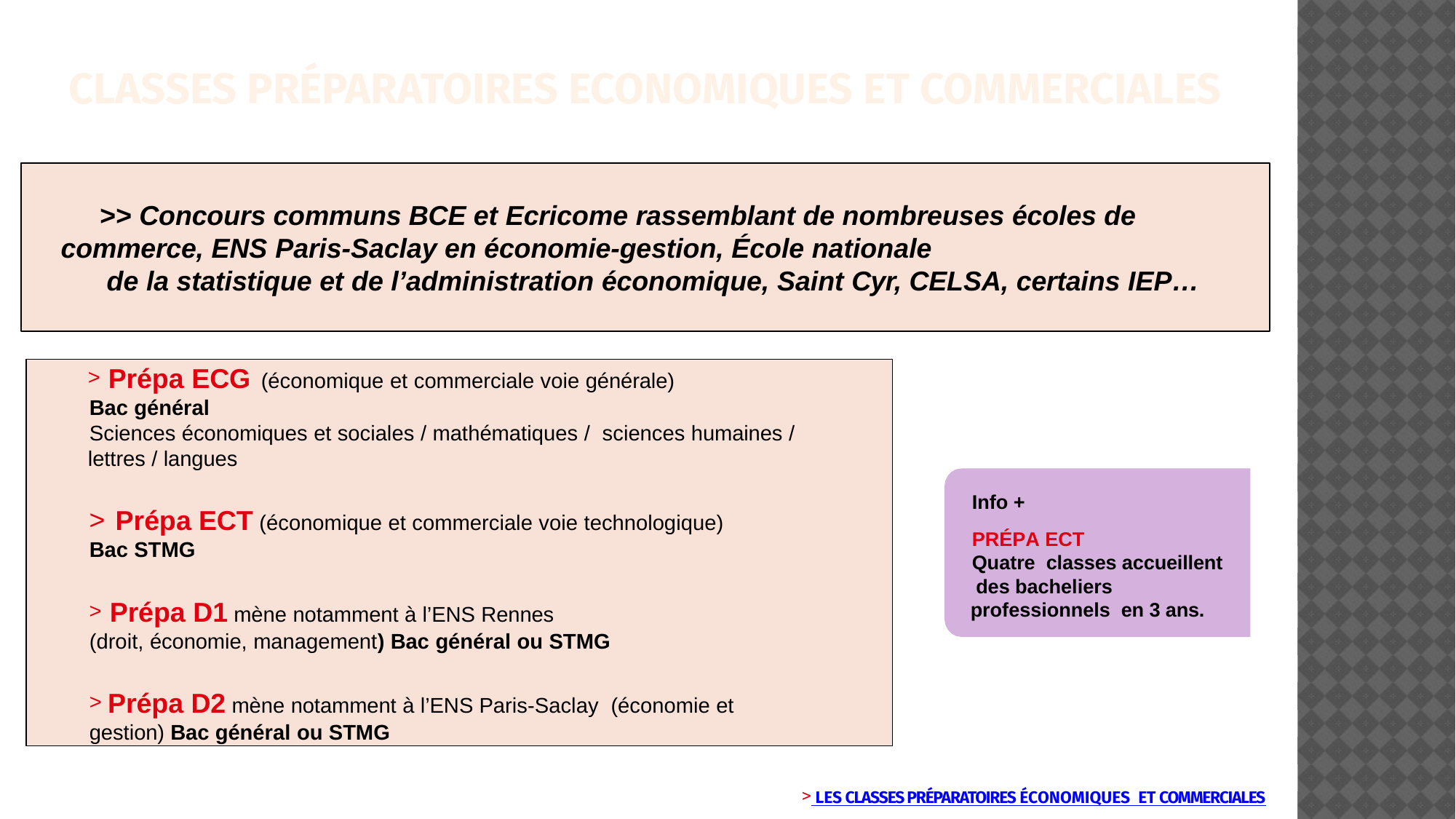

Classes préparatoires Economiques et commerciales

>> Concours communs BCE et Ecricome rassemblant de nombreuses écoles de commerce, ENS Paris-Saclay en économie-gestion, École nationale
      de la statistique et de l’administration économique, Saint Cyr, CELSA, certains IEP…

 Prépa ECG (économique et commerciale voie générale)
Bac général
Sciences économiques et sociales / mathématiques /  sciences humaines / lettres / langues

 Prépa ECT (économique et commerciale voie technologique)
Bac STMG

 Prépa D1 mène notamment à l’ENS Rennes
(droit, économie, management) Bac général ou STMG

 Prépa D2 mène notamment à l’ENS Paris-Saclay  (économie et gestion) Bac général ou STMG

Info +
PRÉPA ECT
Quatre classes accueillent  des bacheliers professionnels  en 3 ans.
# LES CLASSES PRÉPARATOIRES ÉCONOMIQUES  ET COMMERCIALES